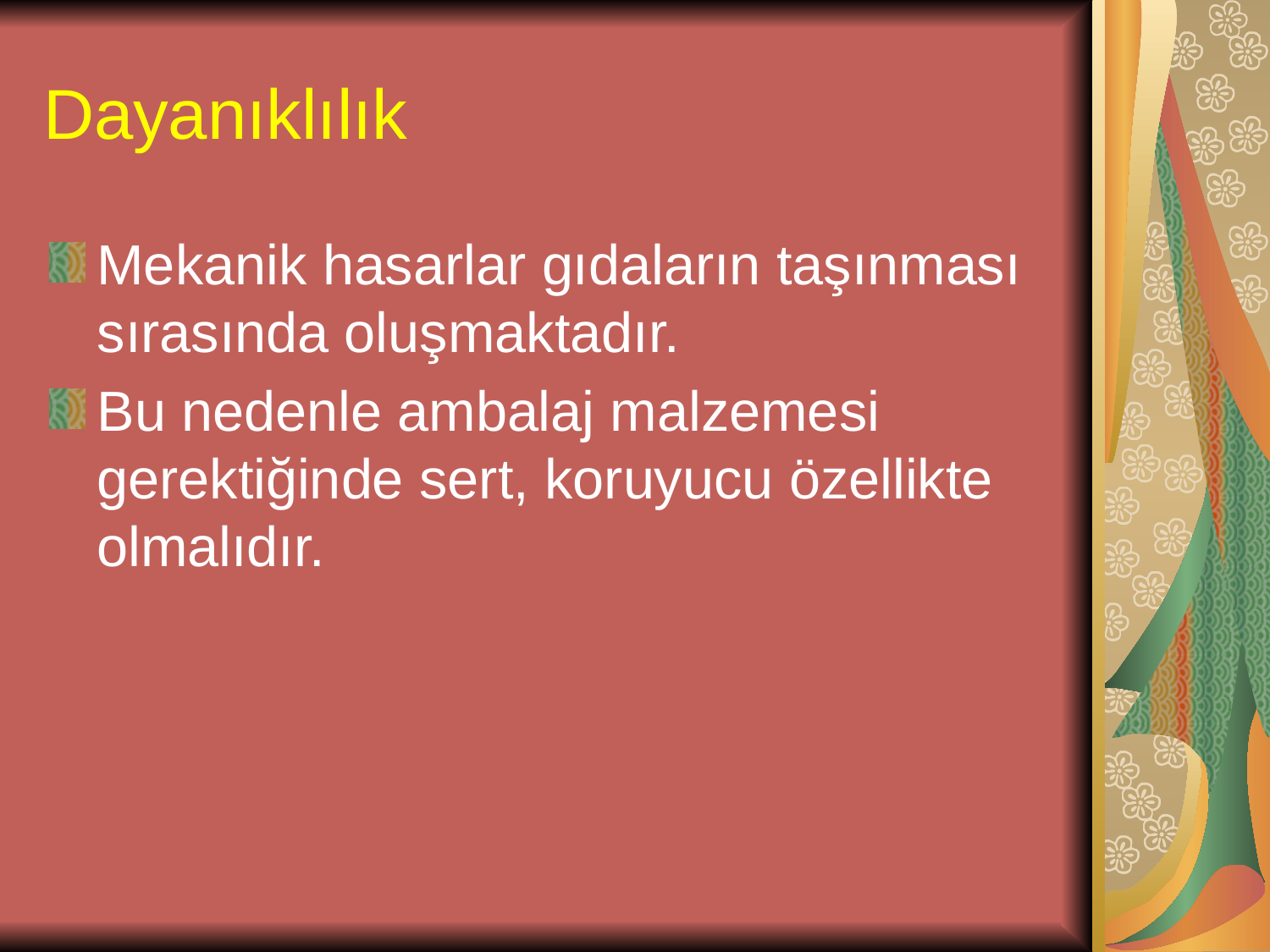

# Dayanıklılık
Mekanik hasarlar gıdaların taşınması sırasında oluşmaktadır.
Bu nedenle ambalaj malzemesi gerektiğinde sert, koruyucu özellikte olmalıdır.